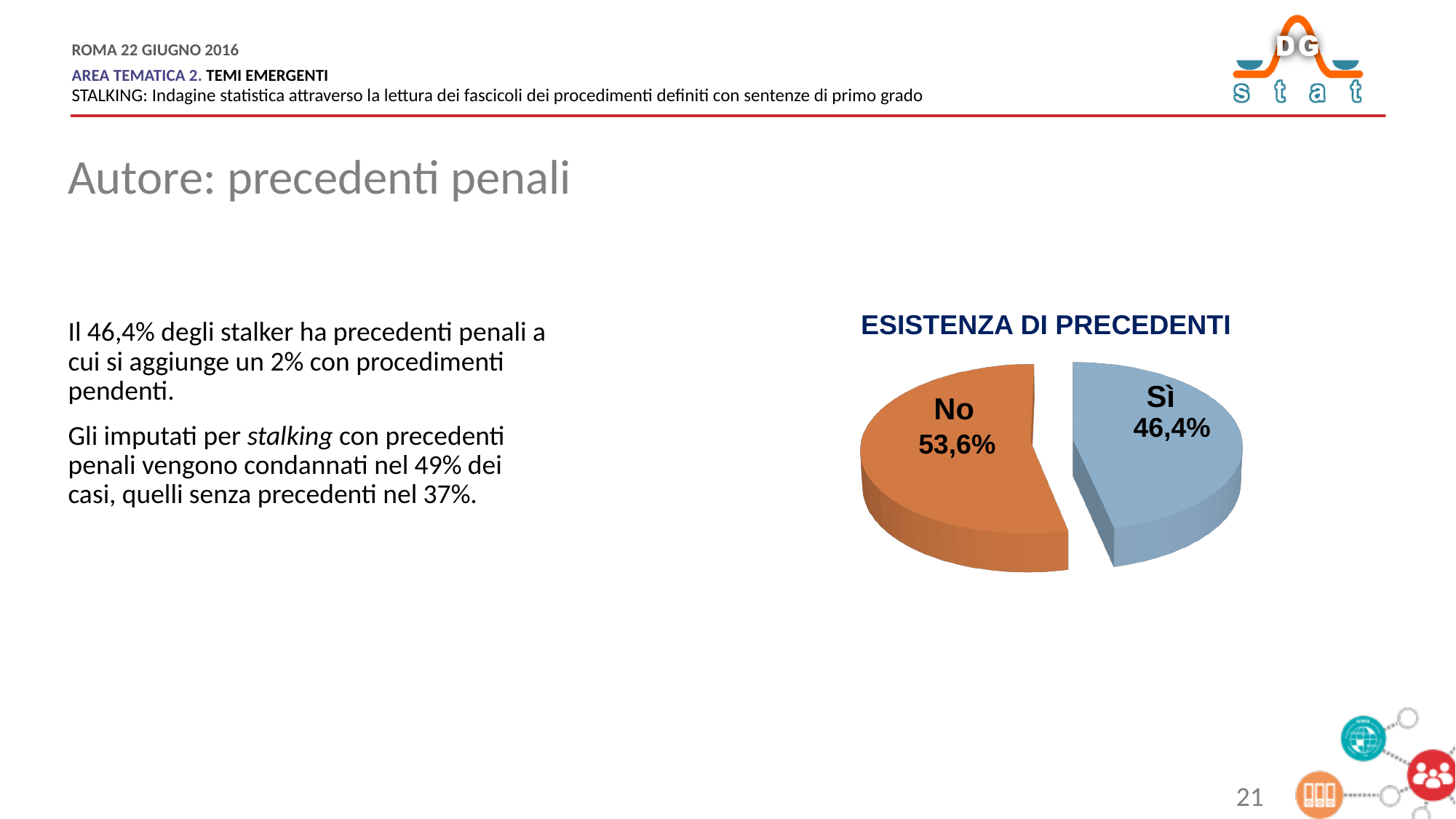

Autore: precedenti penali

[unsupported chart]

ESISTENZA DI PRECEDENTI
Il 46,4% degli stalker ha precedenti penali a cui si aggiunge un 2% con procedimenti pendenti.
Gli imputati per stalking con precedenti penali vengono condannati nel 49% dei casi, quelli senza precedenti nel 37%.

Sì
No
46,4%
53,6%
21